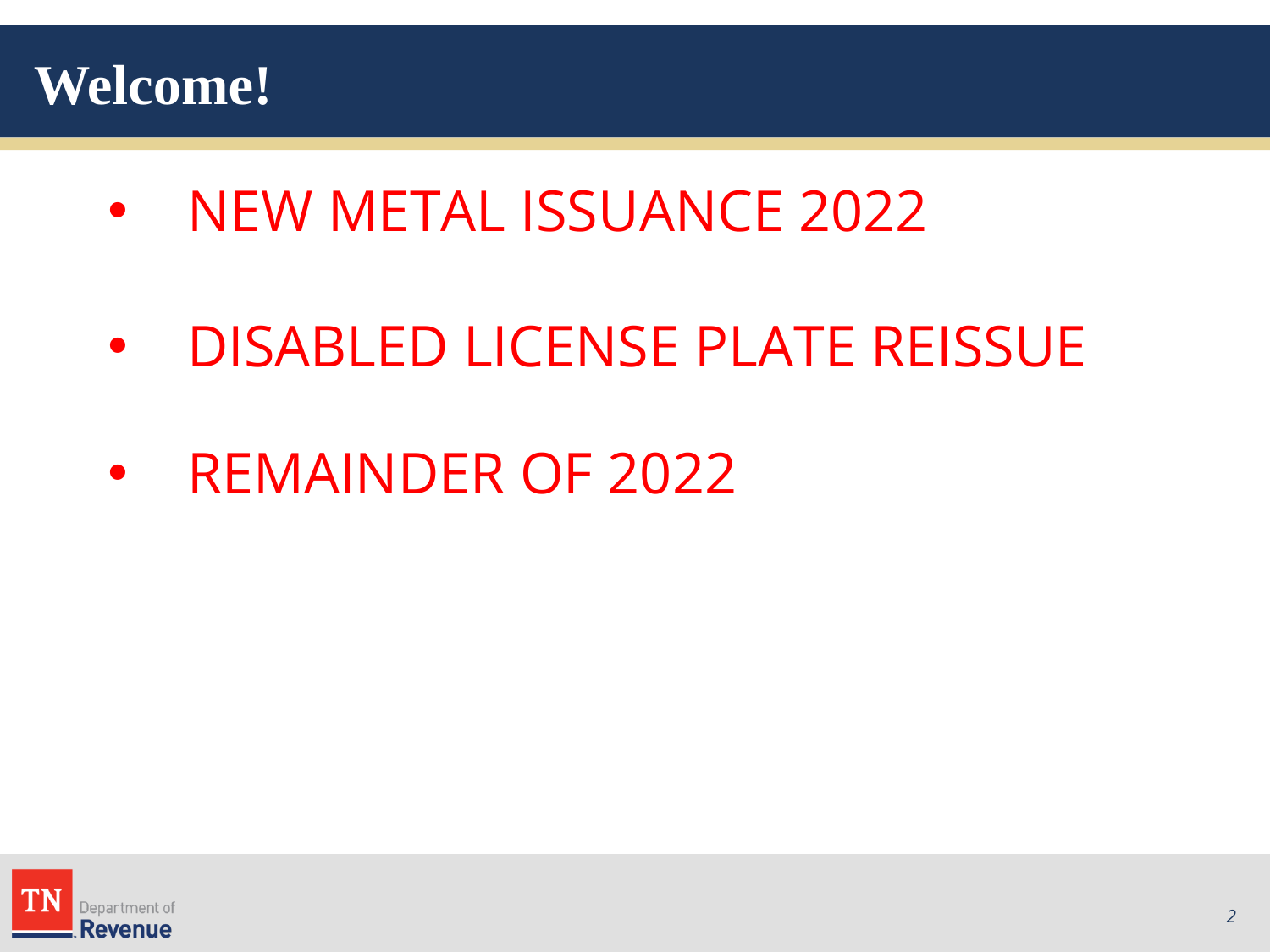

# Welcome!
New metal issuance 2022

Disabled license plate reissue

Remainder of 2022

2